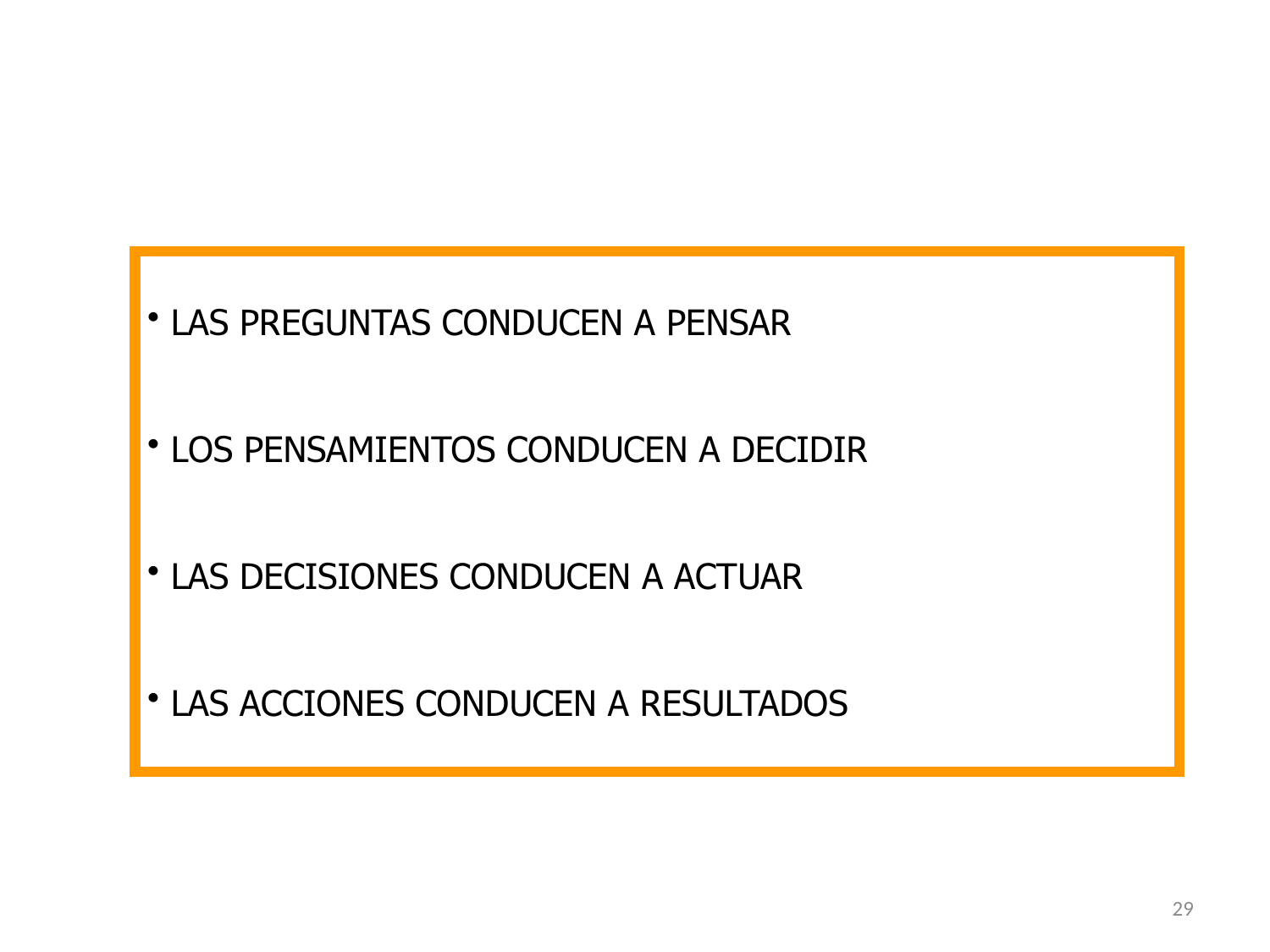

LAS PREGUNTAS CONDUCEN A PENSAR

 LOS PENSAMIENTOS CONDUCEN A DECIDIR

 LAS DECISIONES CONDUCEN A ACTUAR

 LAS ACCIONES CONDUCEN A RESULTADOS

29